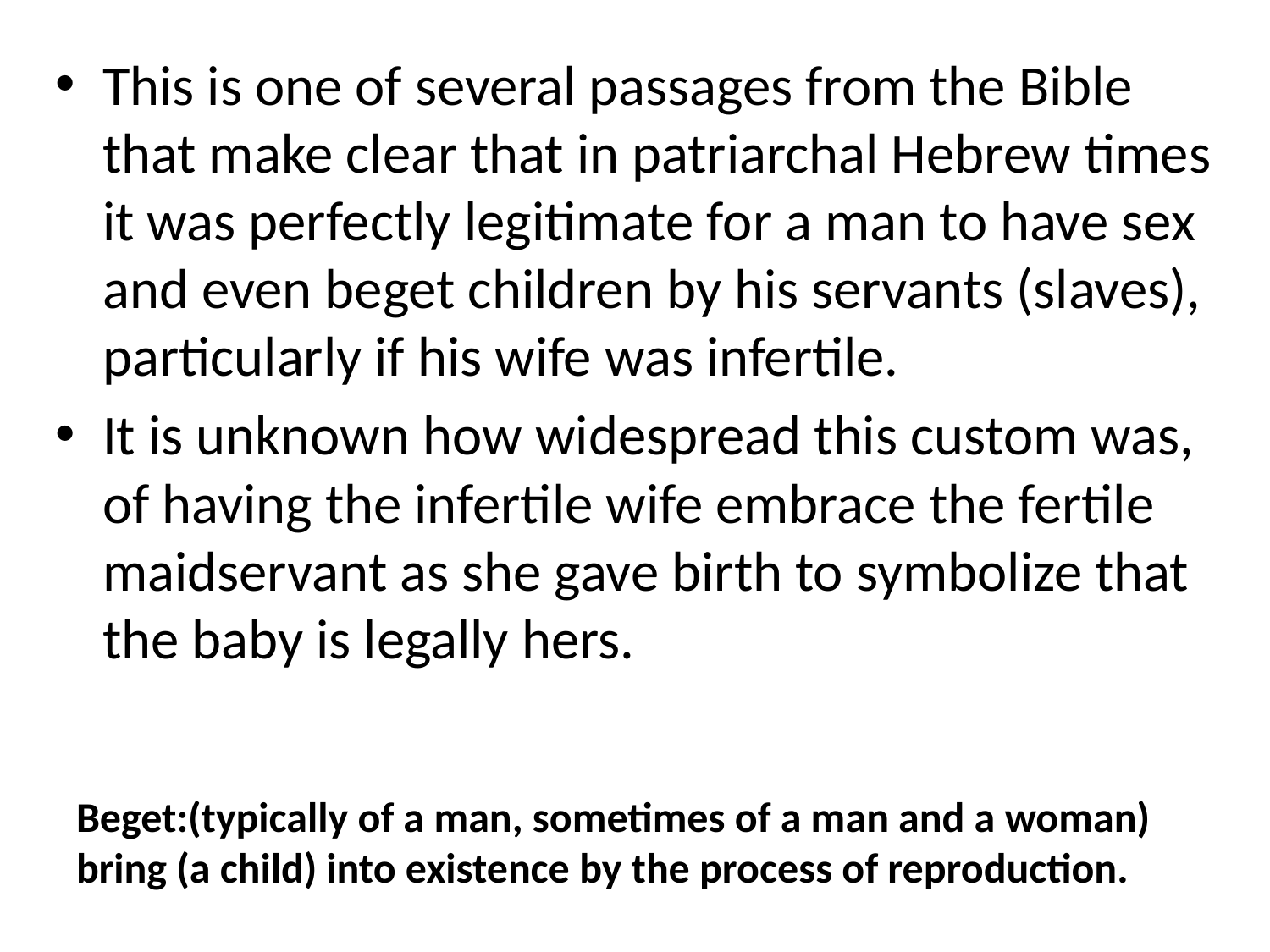

This is one of several passages from the Bible that make clear that in patriarchal Hebrew times it was perfectly legitimate for a man to have sex and even beget children by his servants (slaves), particularly if his wife was infertile.
It is unknown how widespread this custom was, of having the infertile wife embrace the fertile maidservant as she gave birth to symbolize that the baby is legally hers.
# Beget:(typically of a man, sometimes of a man and a woman) bring (a child) into existence by the process of reproduction.